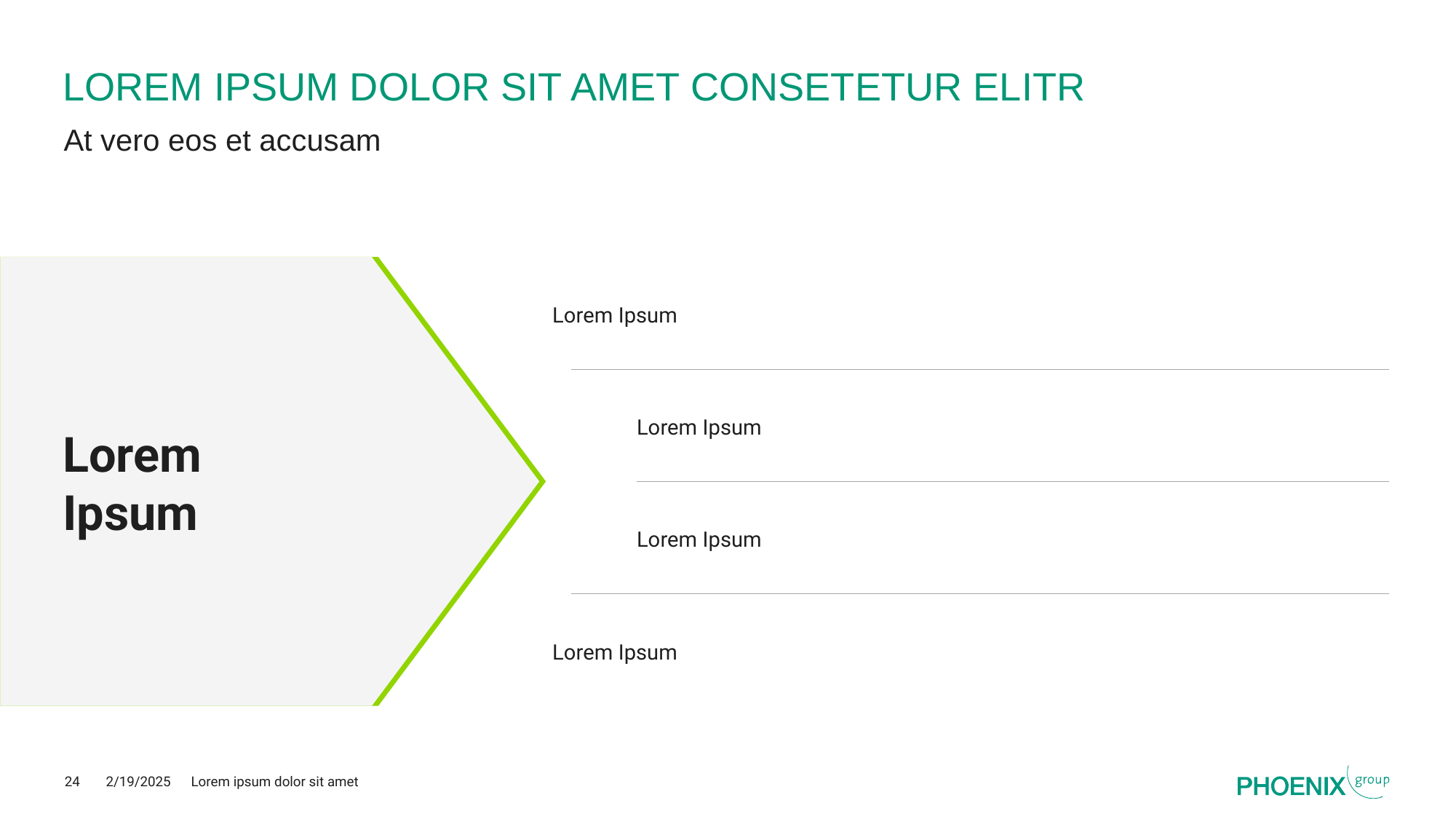

# LOREM IPSUM DOLOR SIT AMET CONSETETUR ELITR
At vero eos et accusam
Lorem
Ipsum

Lorem
Ipsum
Lorem Ipsum
Lorem Ipsum
Lorem Ipsum
Lorem Ipsum

24
2/19/2025
Lorem ipsum dolor sit amet